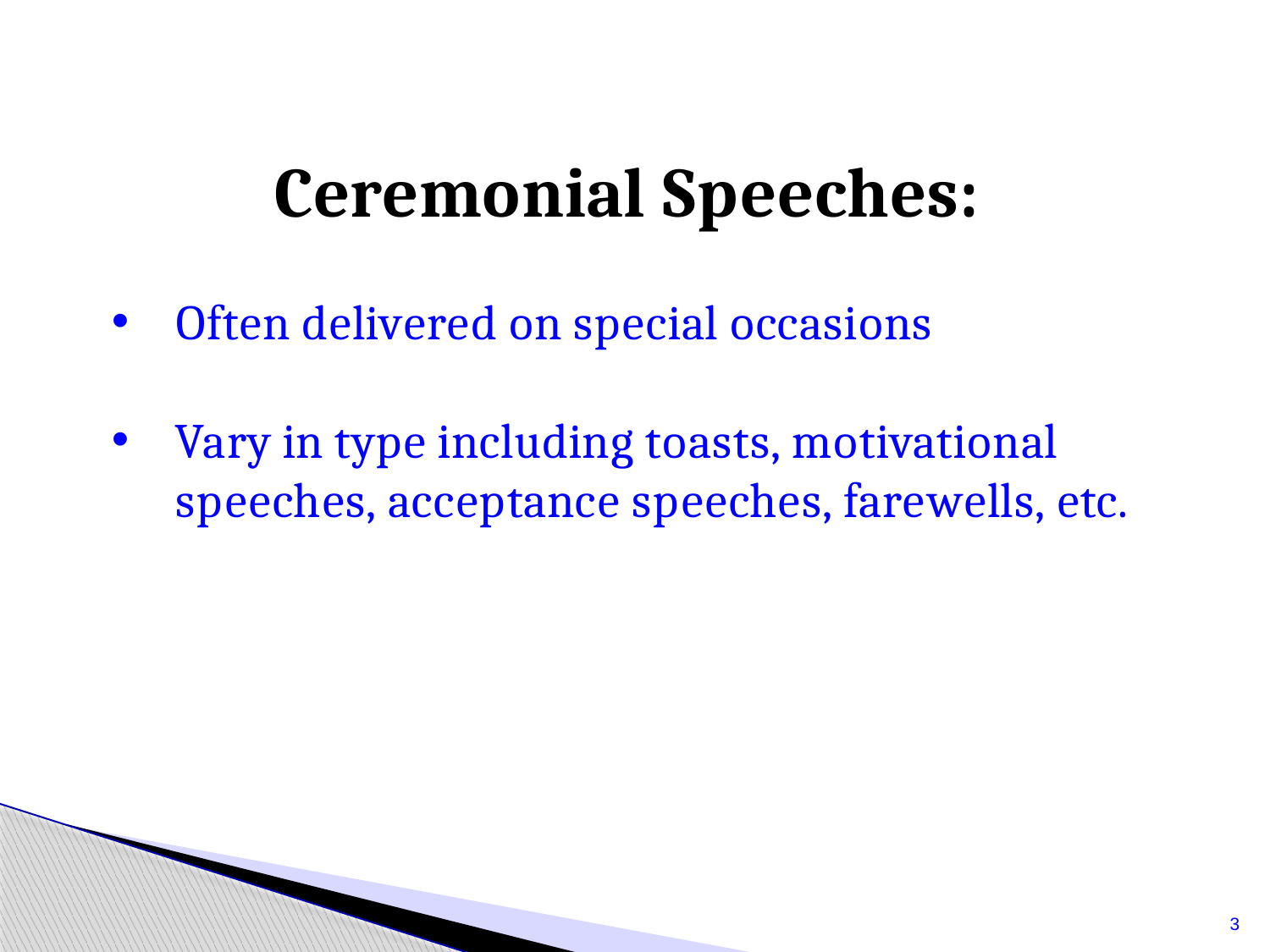

Ceremonial Speeches:

Often delivered on special occasions

Vary in type including toasts, motivational speeches, acceptance speeches, farewells, etc.

3